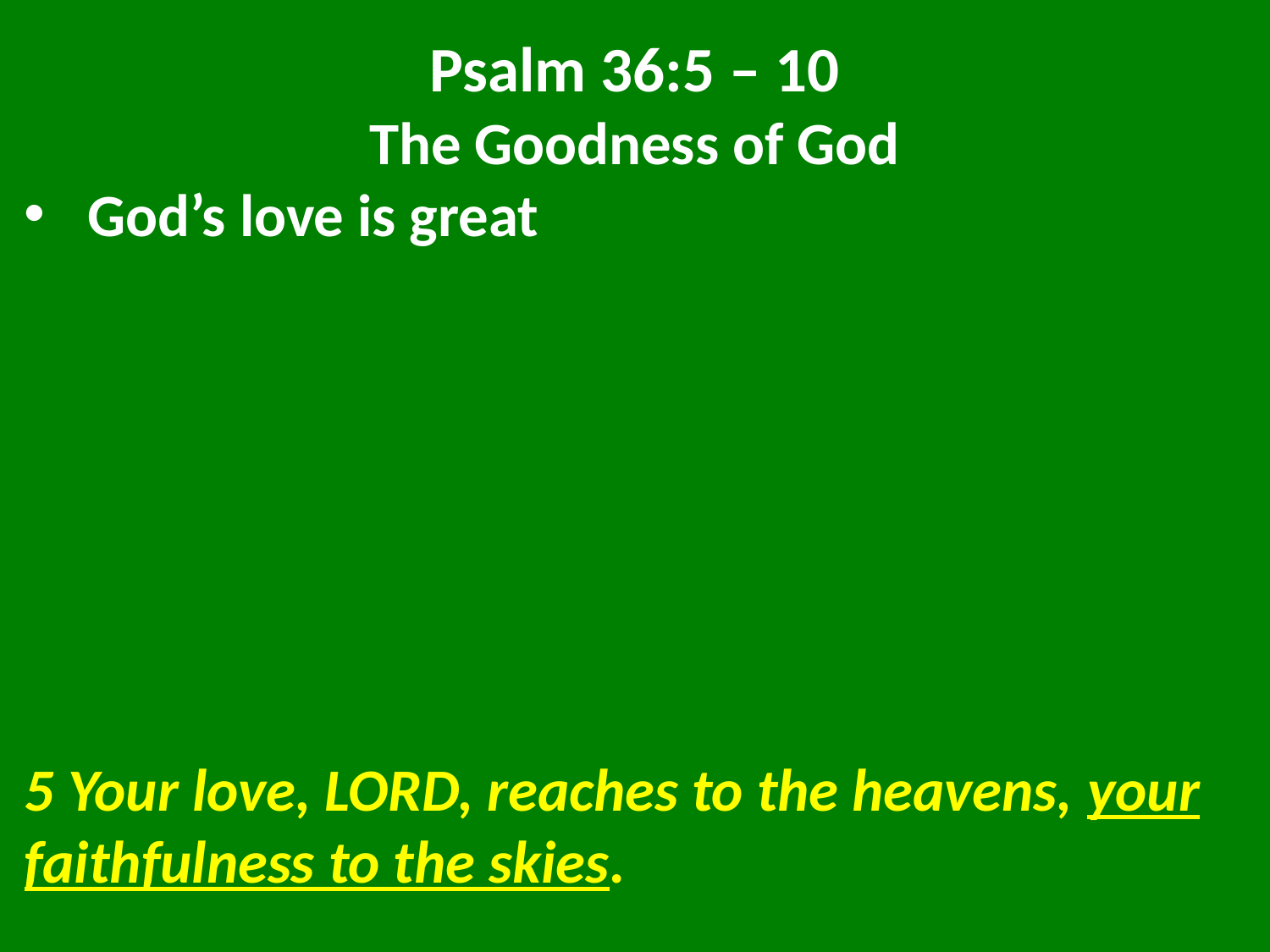

Psalm 36:5 – 10
The Goodness of God
God’s love is great

5 Your love, LORD, reaches to the heavens, your faithfulness to the skies.